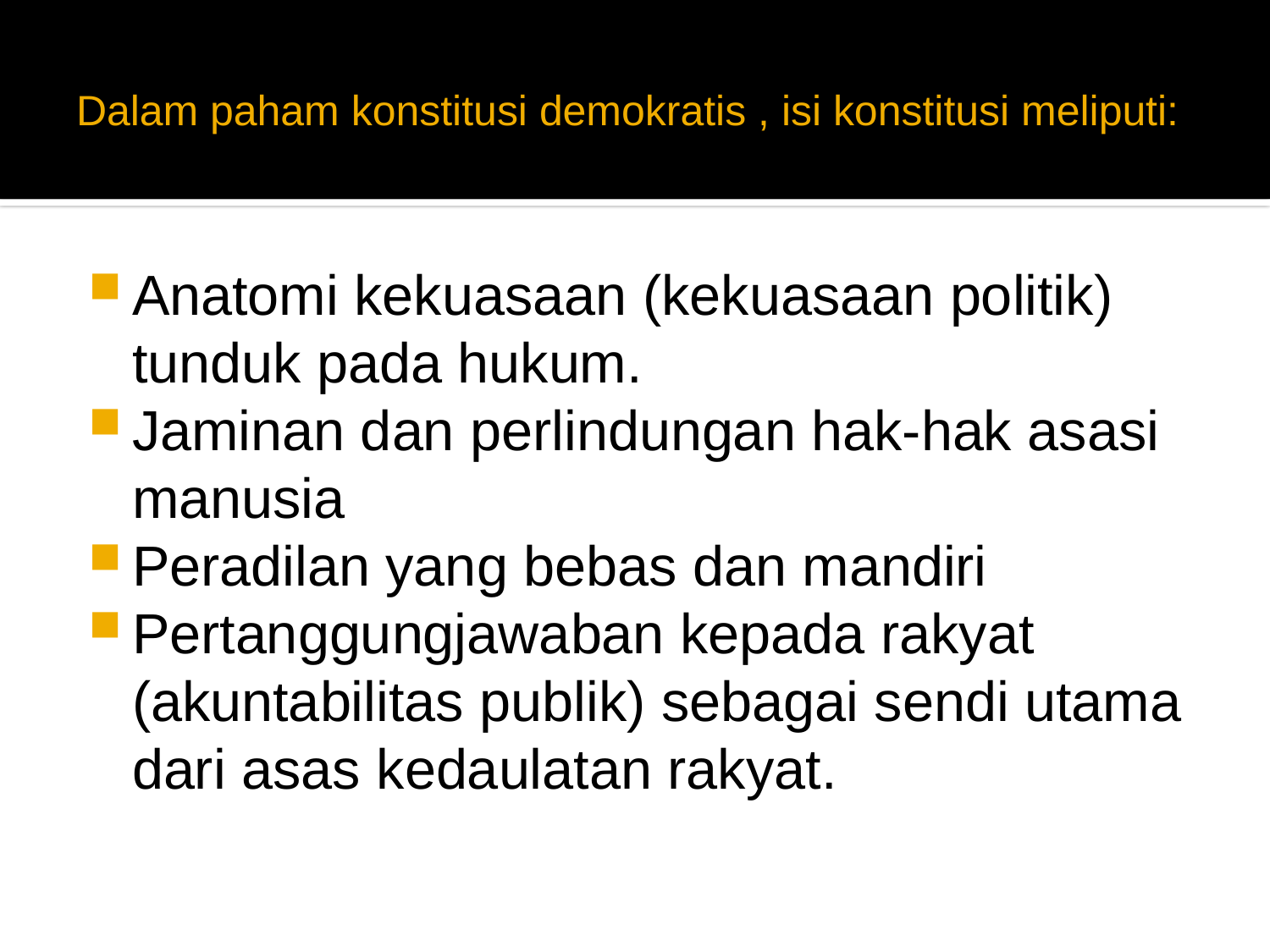

# Dalam paham konstitusi demokratis , isi konstitusi meliputi:
Anatomi kekuasaan (kekuasaan politik) tunduk pada hukum.
Jaminan dan perlindungan hak-hak asasi manusia
Peradilan yang bebas dan mandiri
Pertanggungjawaban kepada rakyat (akuntabilitas publik) sebagai sendi utama dari asas kedaulatan rakyat.